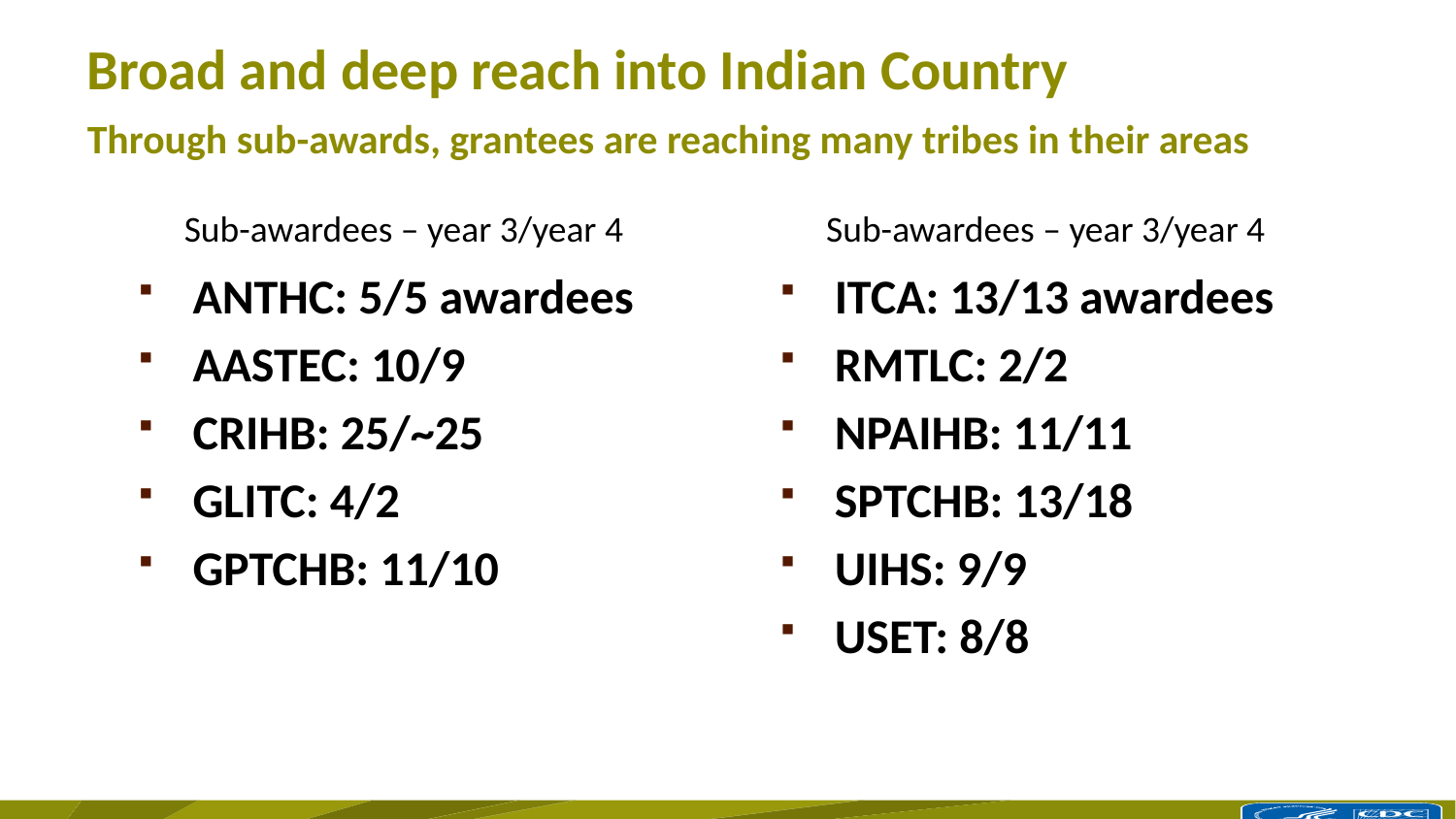

# Broad and deep reach into Indian Country Through sub-awards, grantees are reaching many tribes in their areas

Sub-awardees – year 3/year 4
Sub-awardees – year 3/year 4
ANTHC: 5/5 awardees
AASTEC: 10/9
CRIHB: 25/~25
GLITC: 4/2
GPTCHB: 11/10
ITCA: 13/13 awardees
RMTLC: 2/2
NPAIHB: 11/11
SPTCHB: 13/18
UIHS: 9/9
USET: 8/8